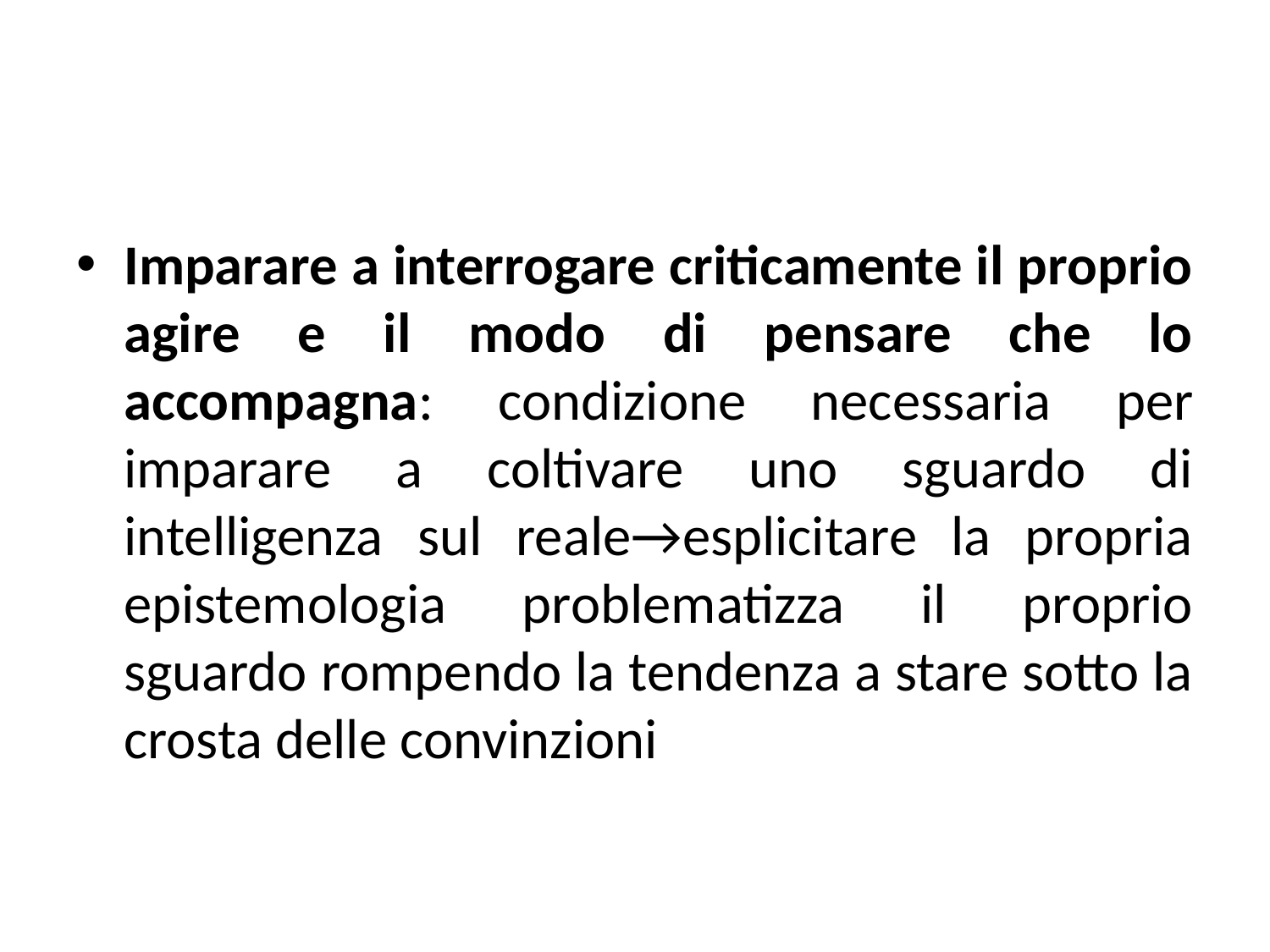

Imparare a interrogare criticamente il proprio agire e il modo di pensare che lo accompagna: condizione necessaria per imparare a coltivare uno sguardo di intelligenza sul reale→esplicitare la propria epistemologia problematizza il proprio sguardo rompendo la tendenza a stare sotto la crosta delle convinzioni